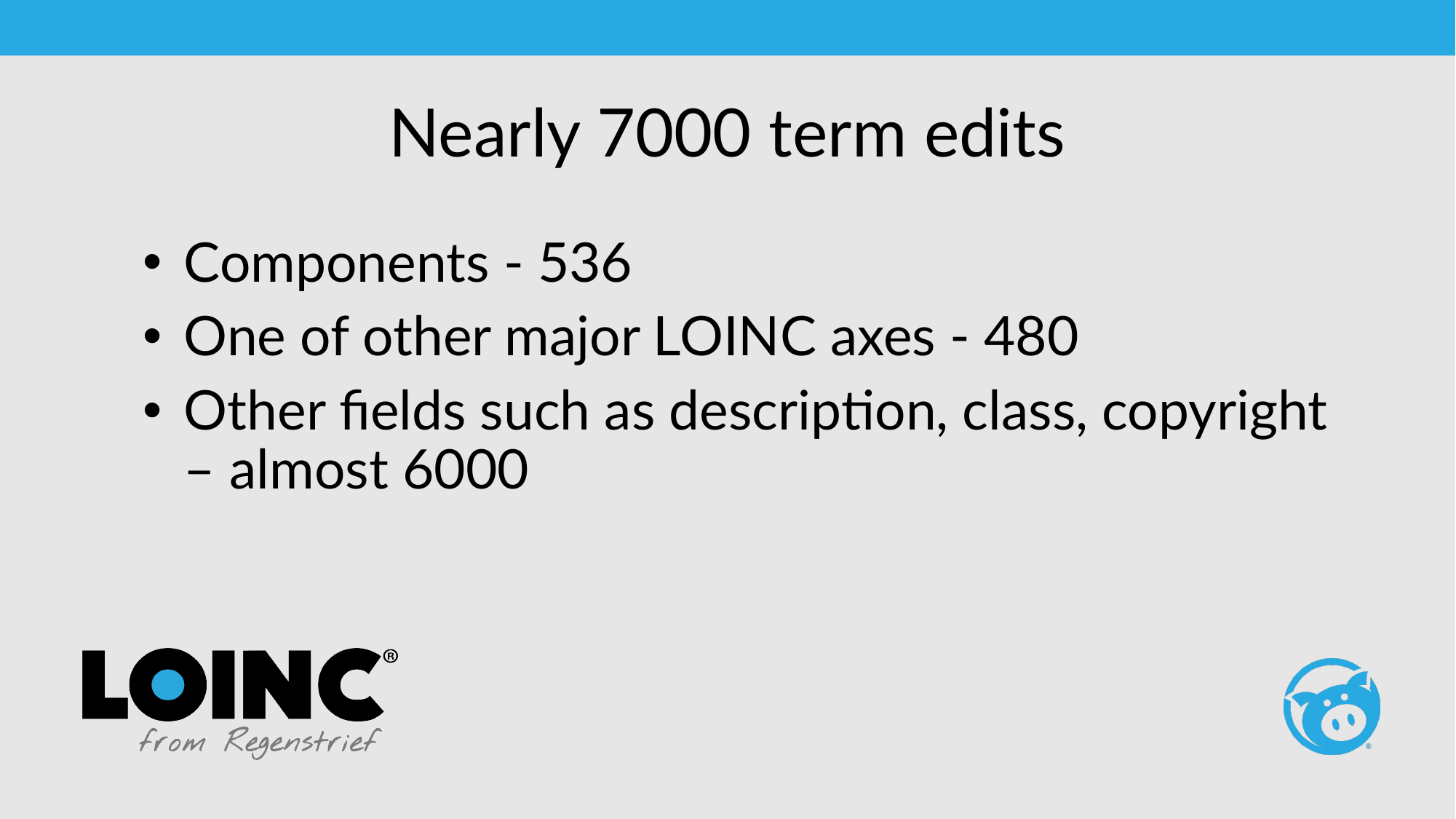

# Nearly 7000 term edits
Components - 536
One of other major LOINC axes - 480
Other fields such as description, class, copyright – almost 6000